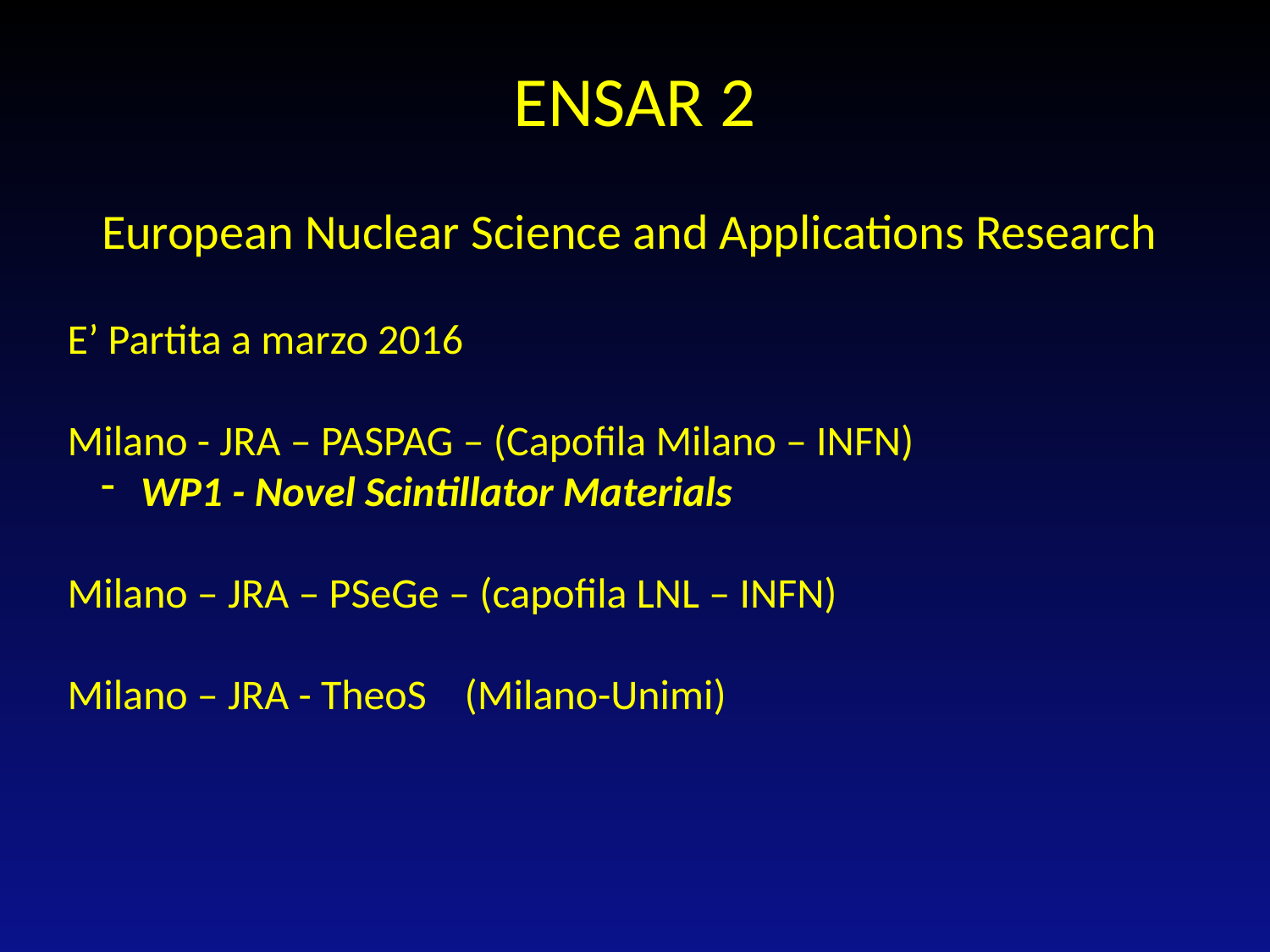

ENSAR 2
European Nuclear Science and Applications Research
E’ Partita a marzo 2016

Milano - JRA – PASPAG – (Capofila Milano – INFN)
 WP1 - Novel Scintillator Materials

Milano – JRA – PSeGe – (capofila LNL – INFN)

Milano – JRA - TheoS    (Milano-Unimi)